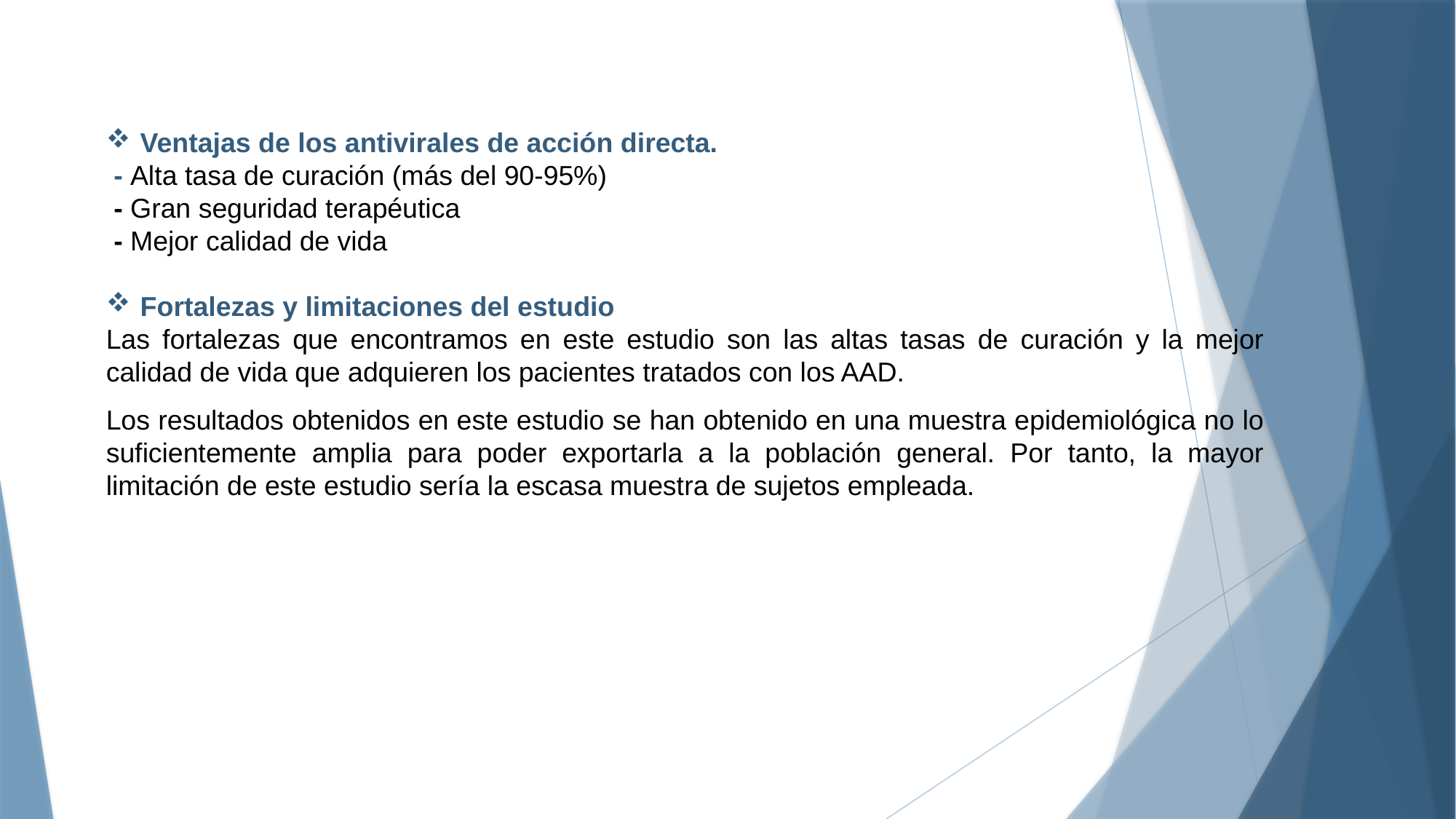

Ventajas de los antivirales de acción directa.
 - Alta tasa de curación (más del 90-95%)
 - Gran seguridad terapéutica
 - Mejor calidad de vida

Fortalezas y limitaciones del estudio
Las fortalezas que encontramos en este estudio son las altas tasas de curación y la mejor calidad de vida que adquieren los pacientes tratados con los AAD.
Los resultados obtenidos en este estudio se han obtenido en una muestra epidemiológica no lo suficientemente amplia para poder exportarla a la población general. Por tanto, la mayor limitación de este estudio sería la escasa muestra de sujetos empleada.